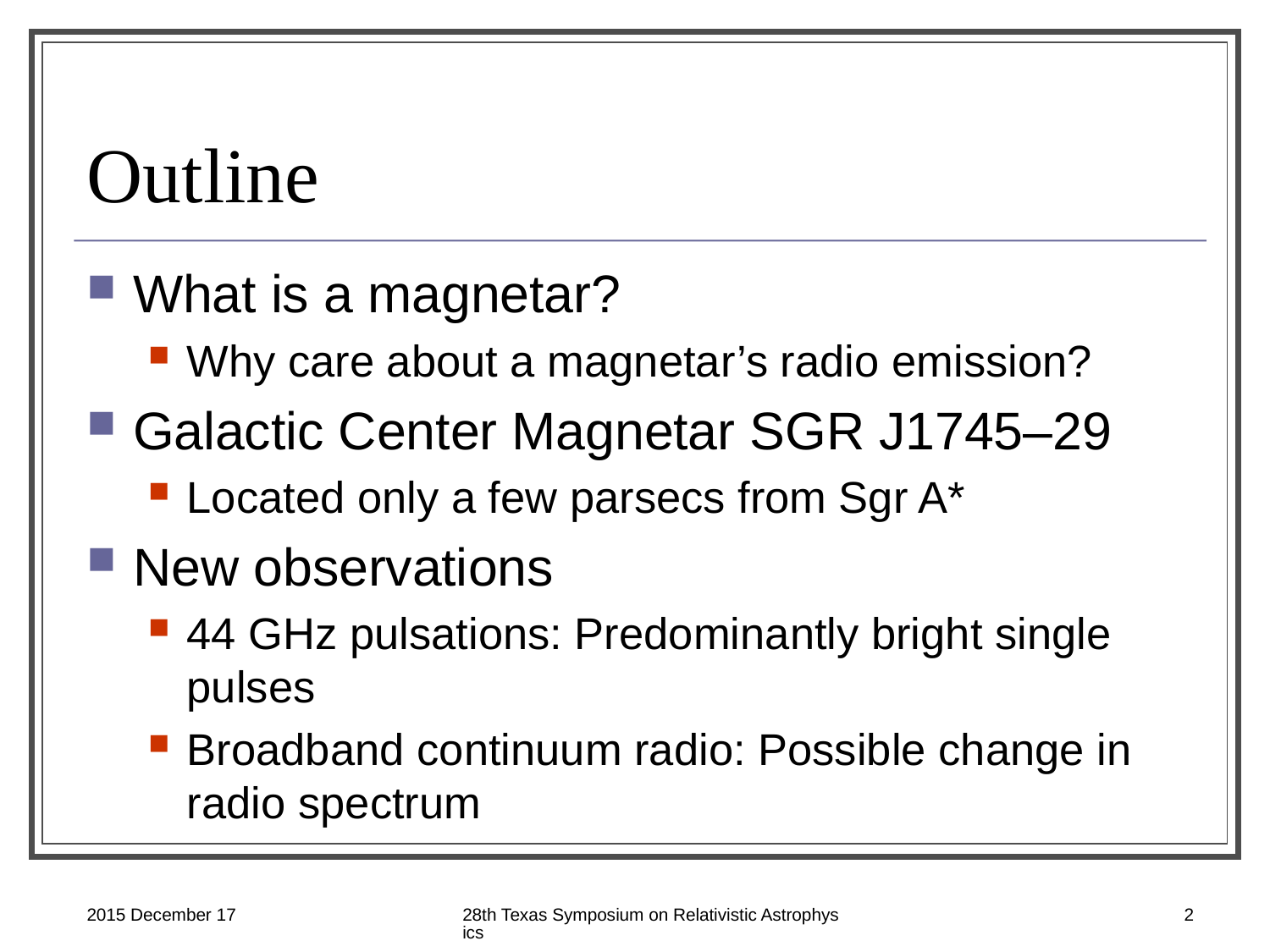

# Outline
What is a magnetar?
Why care about a magnetar’s radio emission?
Galactic Center Magnetar SGR J1745‒29
Located only a few parsecs from Sgr A*
New observations
44 GHz pulsations: Predominantly bright single pulses
Broadband continuum radio: Possible change in radio spectrum
2015 December 17
28th Texas Symposium on Relativistic Astrophysics
2